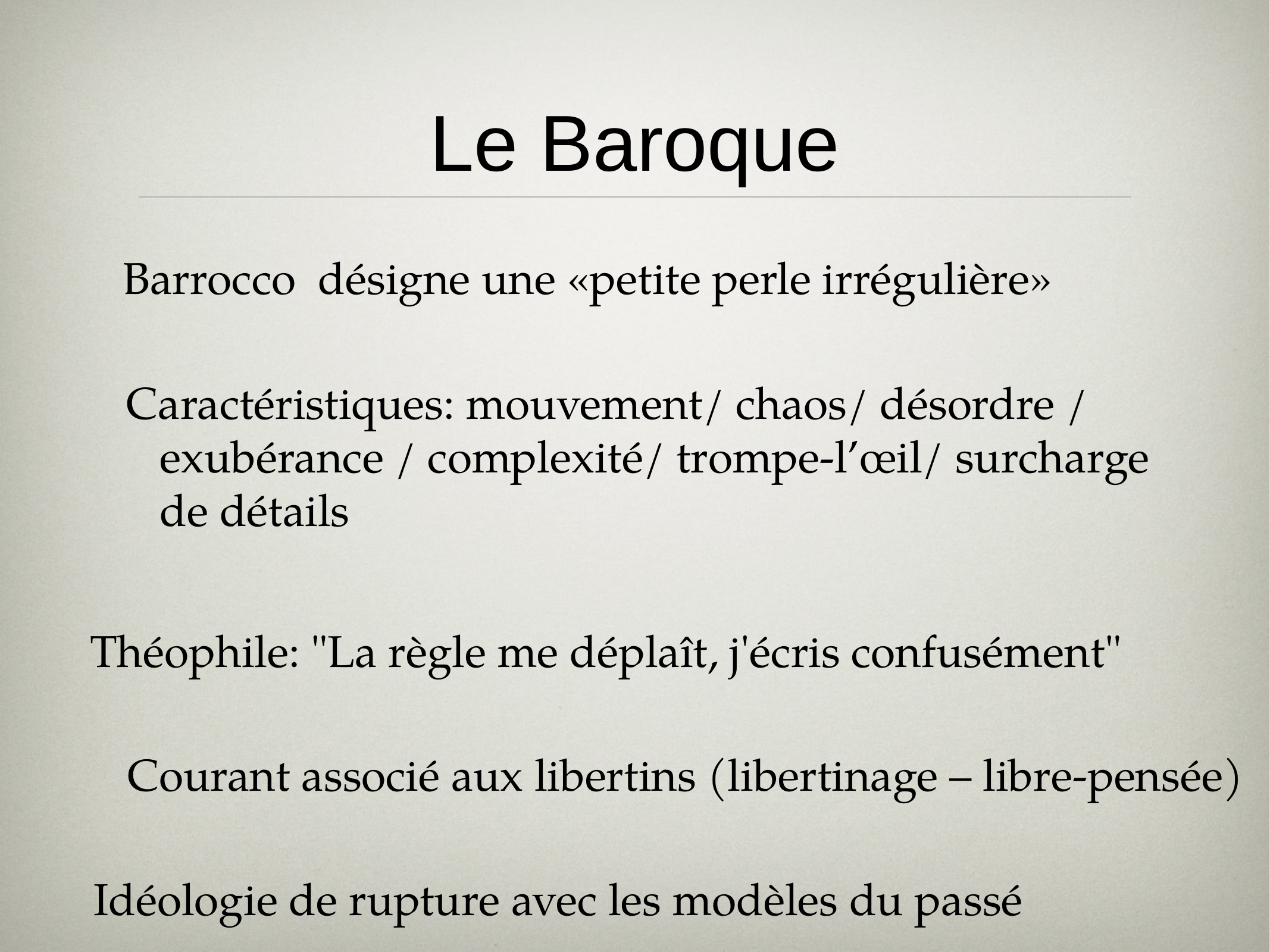

# Le Baroque
Barrocco  désigne une «petite perle irrégulière»
Caractéristiques: mouvement/ chaos/ désordre / exubérance / complexité/ trompe-l’œil/ surcharge de détails
Théophile: "La règle me déplaît, j'écris confusément"
Courant associé aux libertins (libertinage – libre-pensée)
Idéologie de rupture avec les modèles du passé